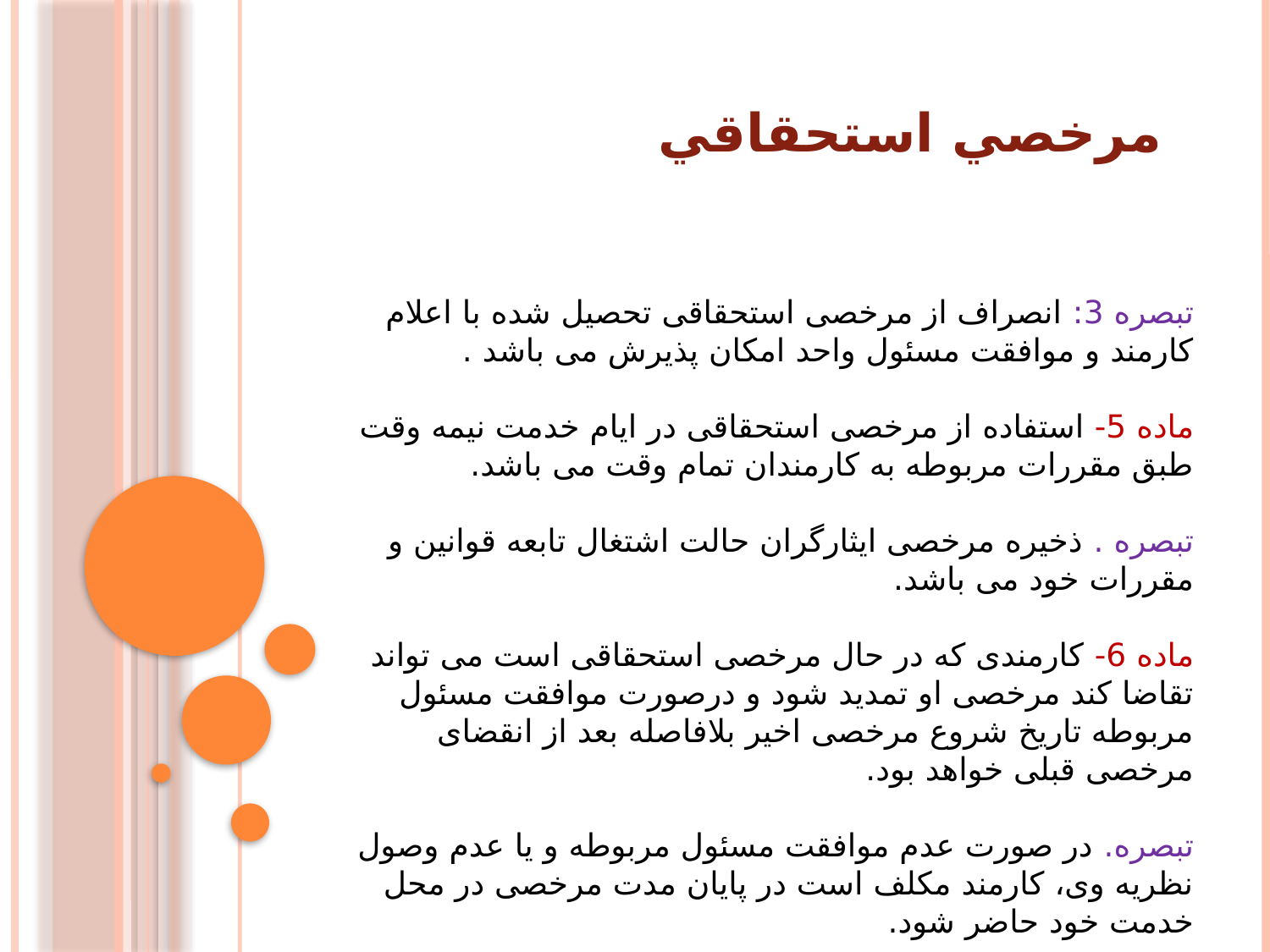

# مرخصي استحقاقي
تبصره 3: انصراف از مرخصی استحقاقی تحصیل شده با اعلام کارمند و موافقت مسئول واحد امکان پذیرش می باشد .

ماده 5- استفاده از مرخصی استحقاقی در ایام خدمت نیمه وقت طبق مقررات مربوطه به کارمندان تمام وقت می باشد.

تبصره . ذخیره مرخصی ایثارگران حالت اشتغال تابعه قوانین و مقررات خود می باشد.

ماده 6- کارمندی که در حال مرخصی استحقاقی است می تواند تقاضا کند مرخصی او تمدید شود و درصورت موافقت مسئول مربوطه تاریخ شروع مرخصی اخیر بلافاصله بعد از انقضای مرخصی قبلی خواهد بود.

تبصره. در صورت عدم موافقت مسئول مربوطه و یا عدم وصول نظریه وی، کارمند مکلف است در پایان مدت مرخصی در محل خدمت خود حاضر شود.